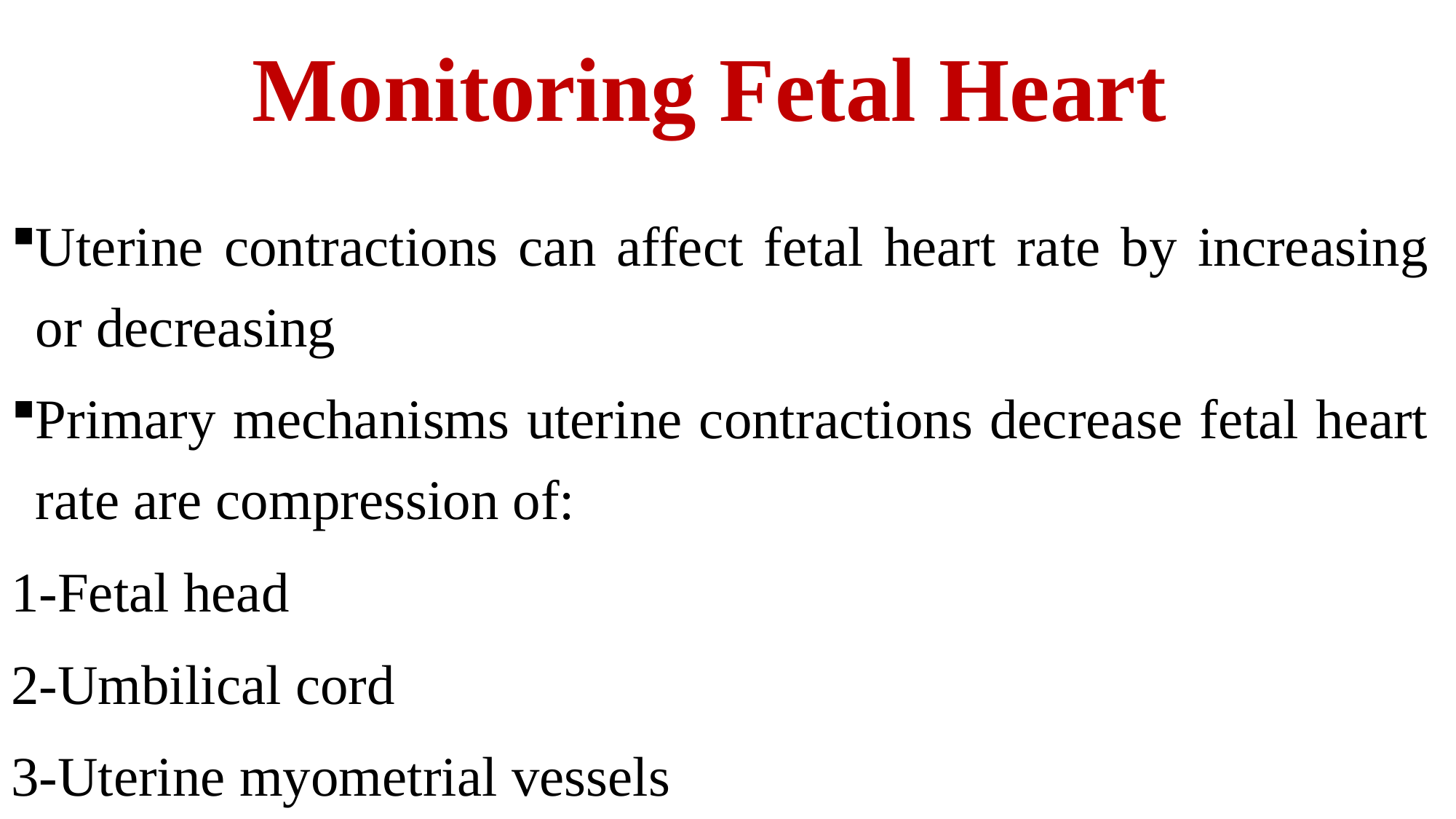

# Monitoring Fetal Heart
Uterine contractions can affect fetal heart rate by increasing or decreasing
Primary mechanisms uterine contractions decrease fetal heart rate are compression of:
1-Fetal head
2-Umbilical cord
3-Uterine myometrial vessels